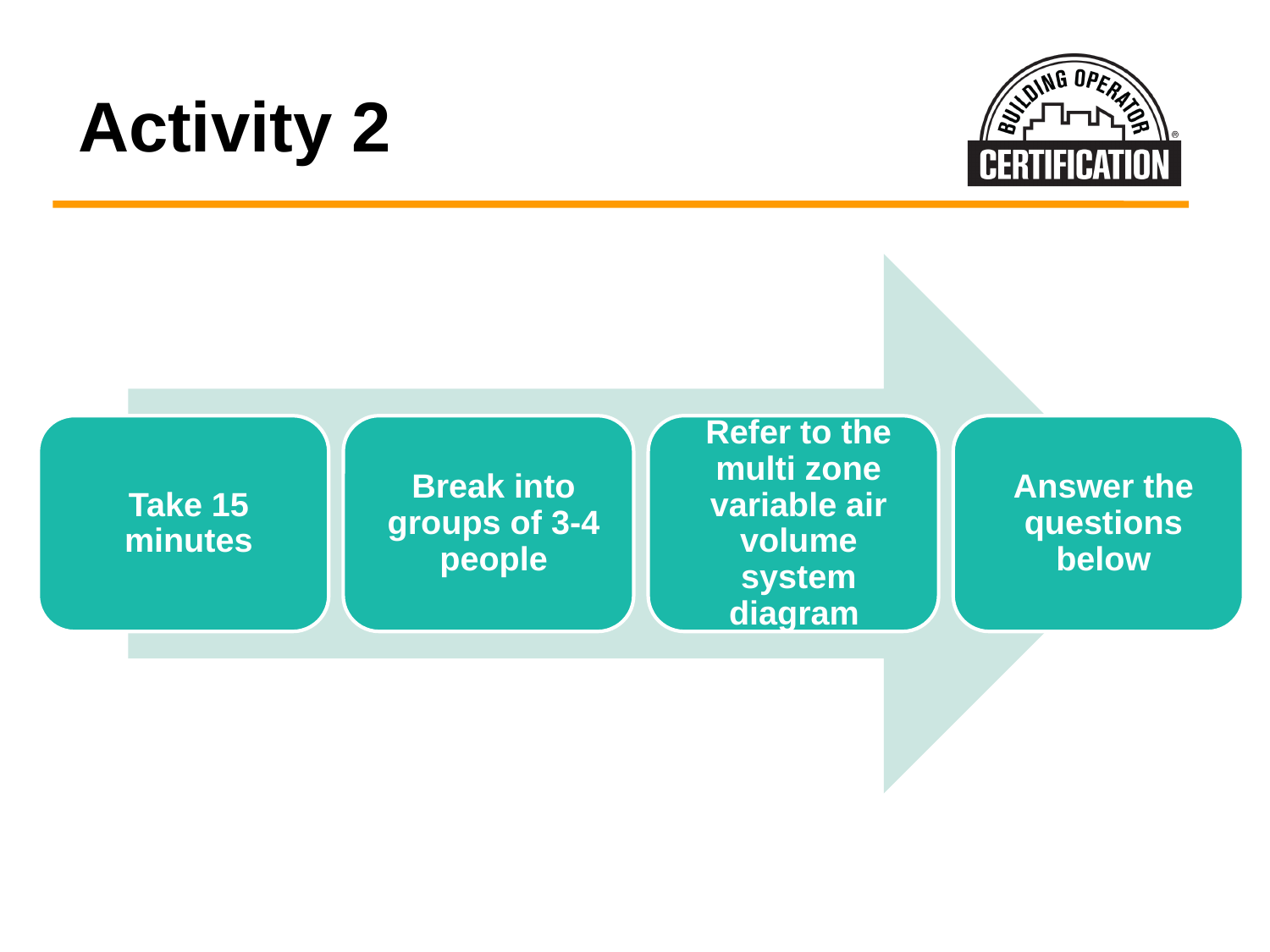

Activity 2
Take 15 minutes
Break into groups of 3-4 people
Refer to the multi zone variable air volume system diagram
Answer the questions below